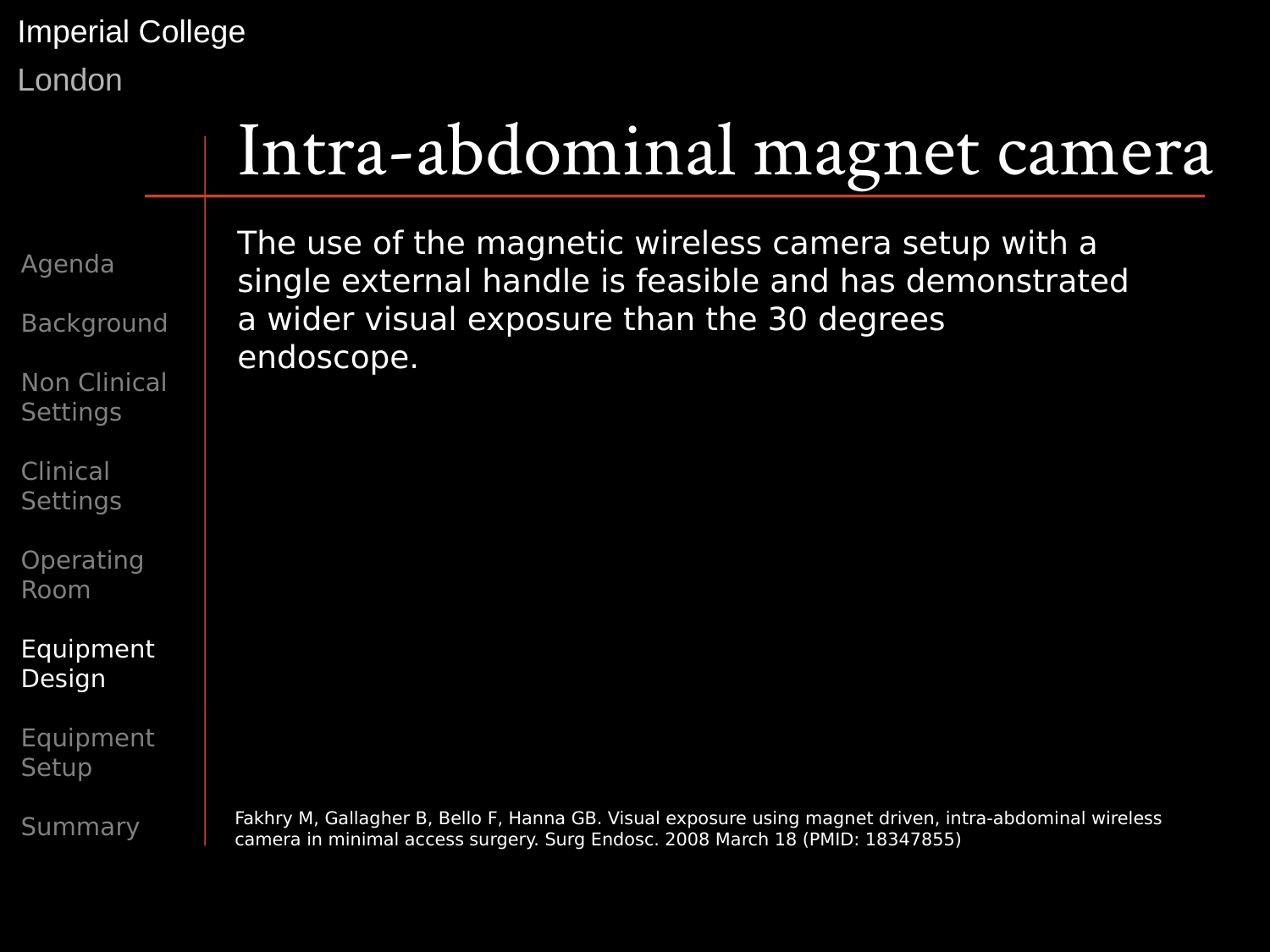

Intra-abdominal magnet camera
The use of the magnetic wireless camera setup with a single external handle is feasible and has demonstrated a wider visual exposure than the 30 degrees endoscope.
Agenda

Background

Non Clinical Settings

Clinical Settings

Operating Room

Equipment Design

Equipment Setup

Summary
Fakhry M, Gallagher B, Bello F, Hanna GB. Visual exposure using magnet driven, intra-abdominal wireless camera in minimal access surgery. Surg Endosc. 2008 March 18 (PMID: 18347855)